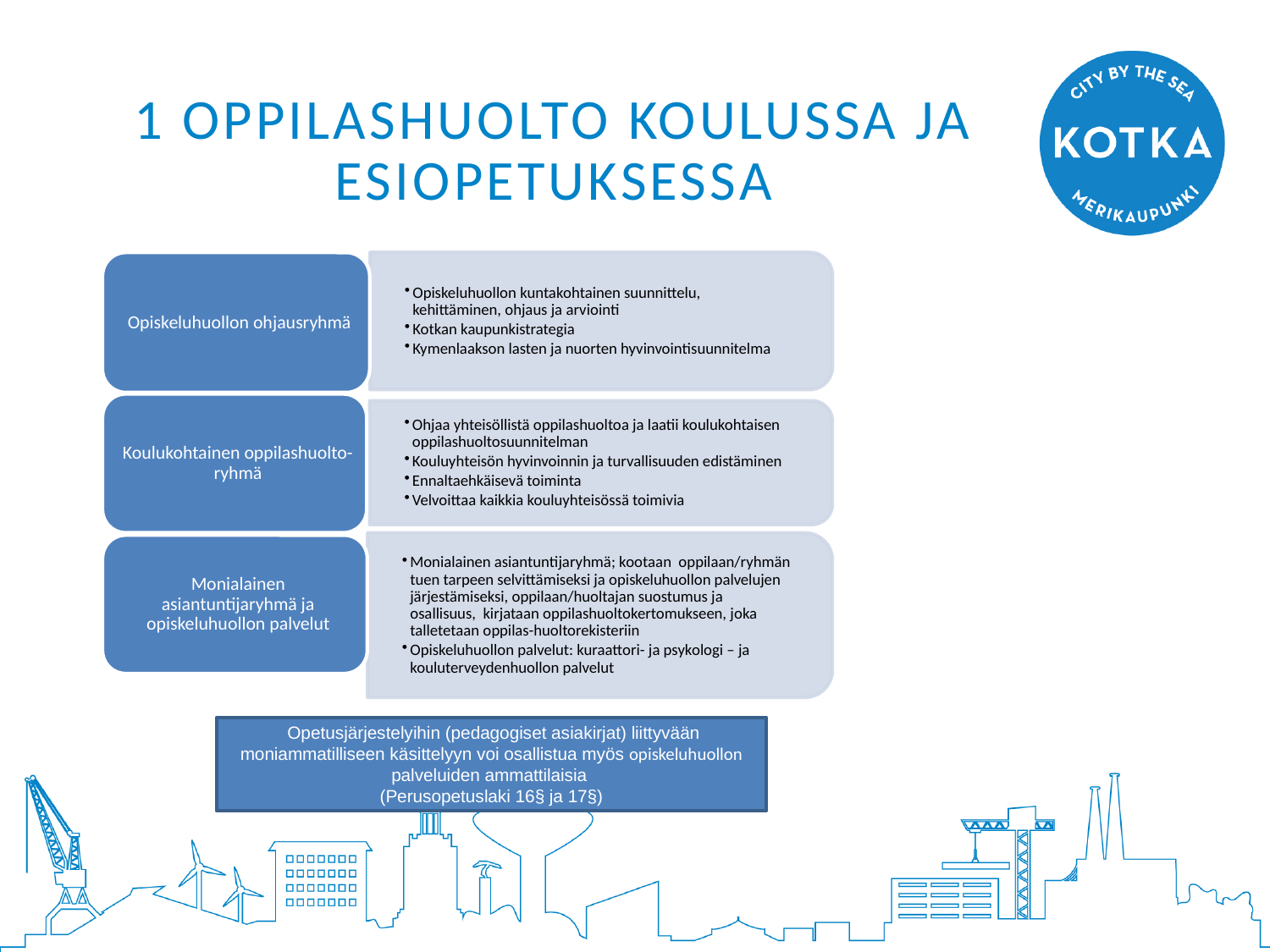

# 1 OPPILASHUOLTO koulussa ja esiopetuksessa
Opiskeluhuollon kuntakohtainen suunnittelu, kehittäminen, ohjaus ja arviointi
Kotkan kaupunkistrategia
Kymenlaakson lasten ja nuorten hyvinvointisuunnitelma
Opiskeluhuollon ohjausryhmä
Ohjaa yhteisöllistä oppilashuoltoa ja laatii koulukohtaisen oppilashuoltosuunnitelman
Kouluyhteisön hyvinvoinnin ja turvallisuuden edistäminen
Ennaltaehkäisevä toiminta
Velvoittaa kaikkia kouluyhteisössä toimivia
Koulukohtainen oppilashuolto-ryhmä
Monialainen asiantuntijaryhmä; kootaan  oppilaan/ryhmän tuen tarpeen selvittämiseksi ja opiskeluhuollon palvelujen järjestämiseksi, oppilaan/huoltajan suostumus ja osallisuus,  kirjataan oppilashuoltokertomukseen, joka talletetaan oppilas-huoltorekisteriin
Opiskeluhuollon palvelut: kuraattori- ja psykologi – ja kouluterveydenhuollon palvelut
Monialainen asiantuntijaryhmä ja opiskeluhuollon palvelut

 Opetusjärjestelyihin (pedagogiset asiakirjat) liittyvään moniammatilliseen käsittelyyn voi osallistua myös opiskeluhuollon palveluiden ammattilaisia
(Perusopetuslaki 16§ ja 17§)